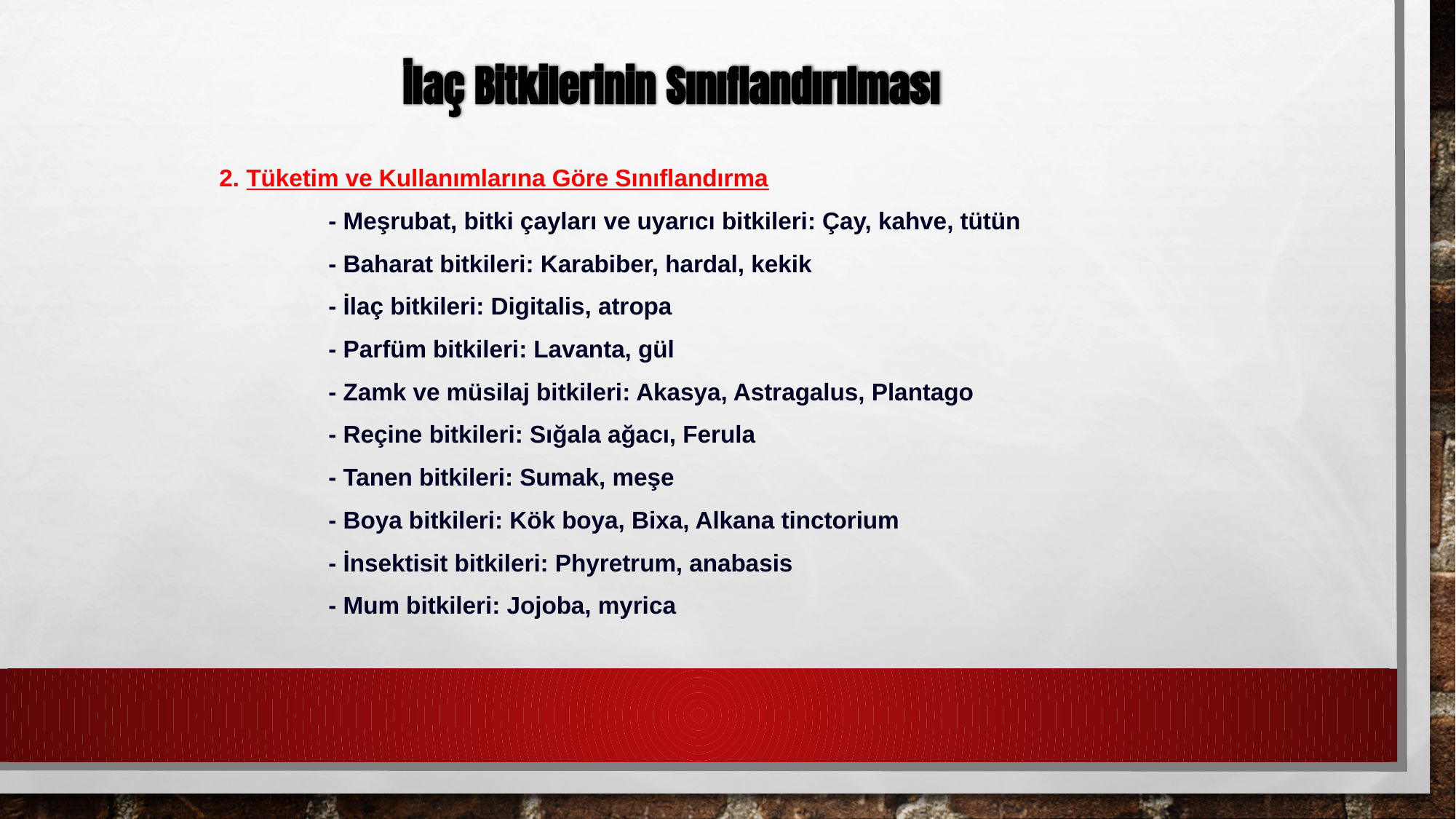

İlaç Bitkilerinin Sınıflandırılması
2. Tüketim ve Kullanımlarına Göre Sınıflandırma
	- Meşrubat, bitki çayları ve uyarıcı bitkileri: Çay, kahve, tütün
	- Baharat bitkileri: Karabiber, hardal, kekik
	- İlaç bitkileri: Digitalis, atropa
	- Parfüm bitkileri: Lavanta, gül
	- Zamk ve müsilaj bitkileri: Akasya, Astragalus, Plantago
	- Reçine bitkileri: Sığala ağacı, Ferula
	- Tanen bitkileri: Sumak, meşe
	- Boya bitkileri: Kök boya, Bixa, Alkana tinctorium
	- İnsektisit bitkileri: Phyretrum, anabasis
	- Mum bitkileri: Jojoba, myrica